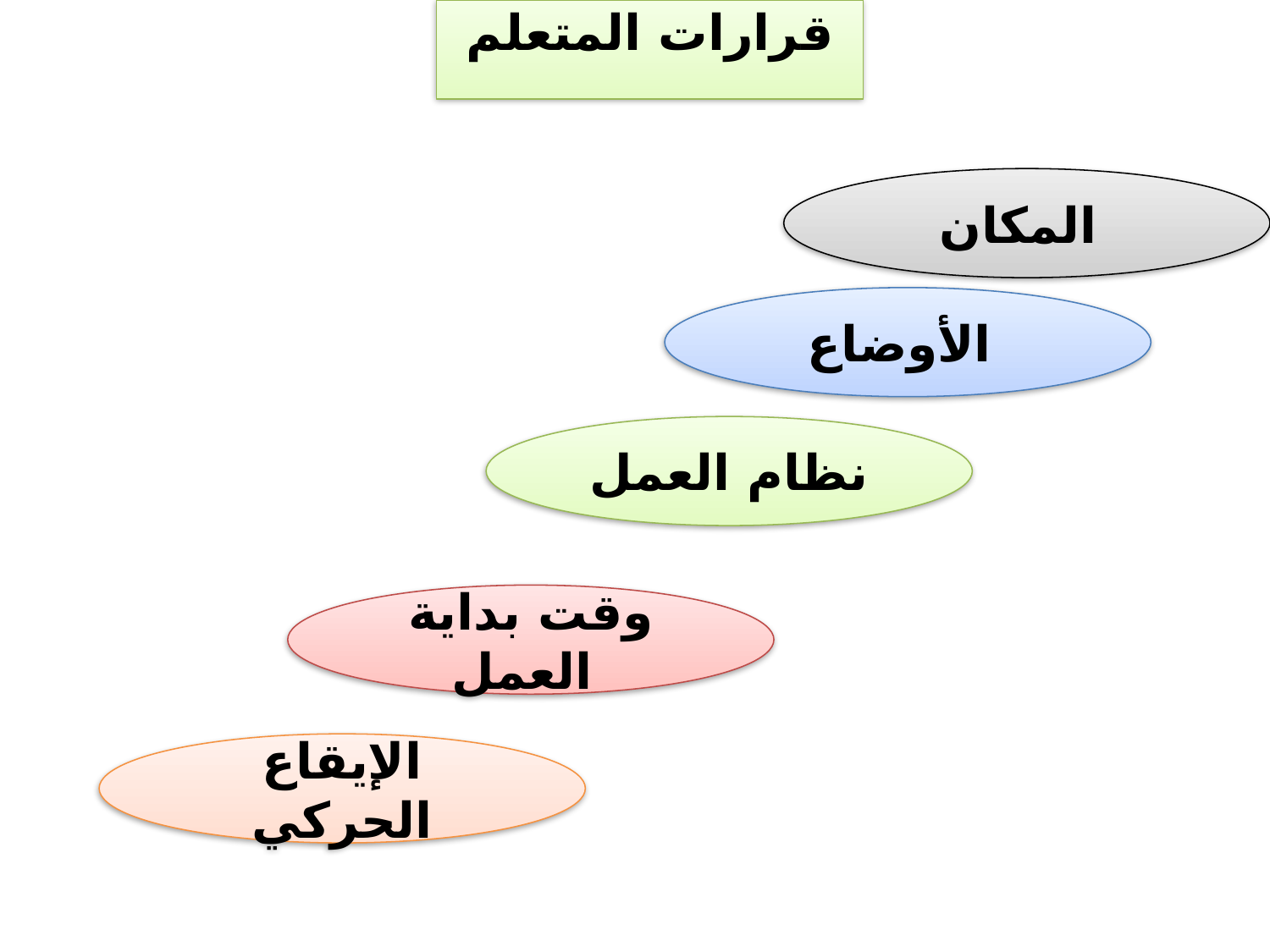

قرارات المتعلم

المكان
الأوضاع
نظام العمل
وقت بداية العمل
الإيقاع الحركي